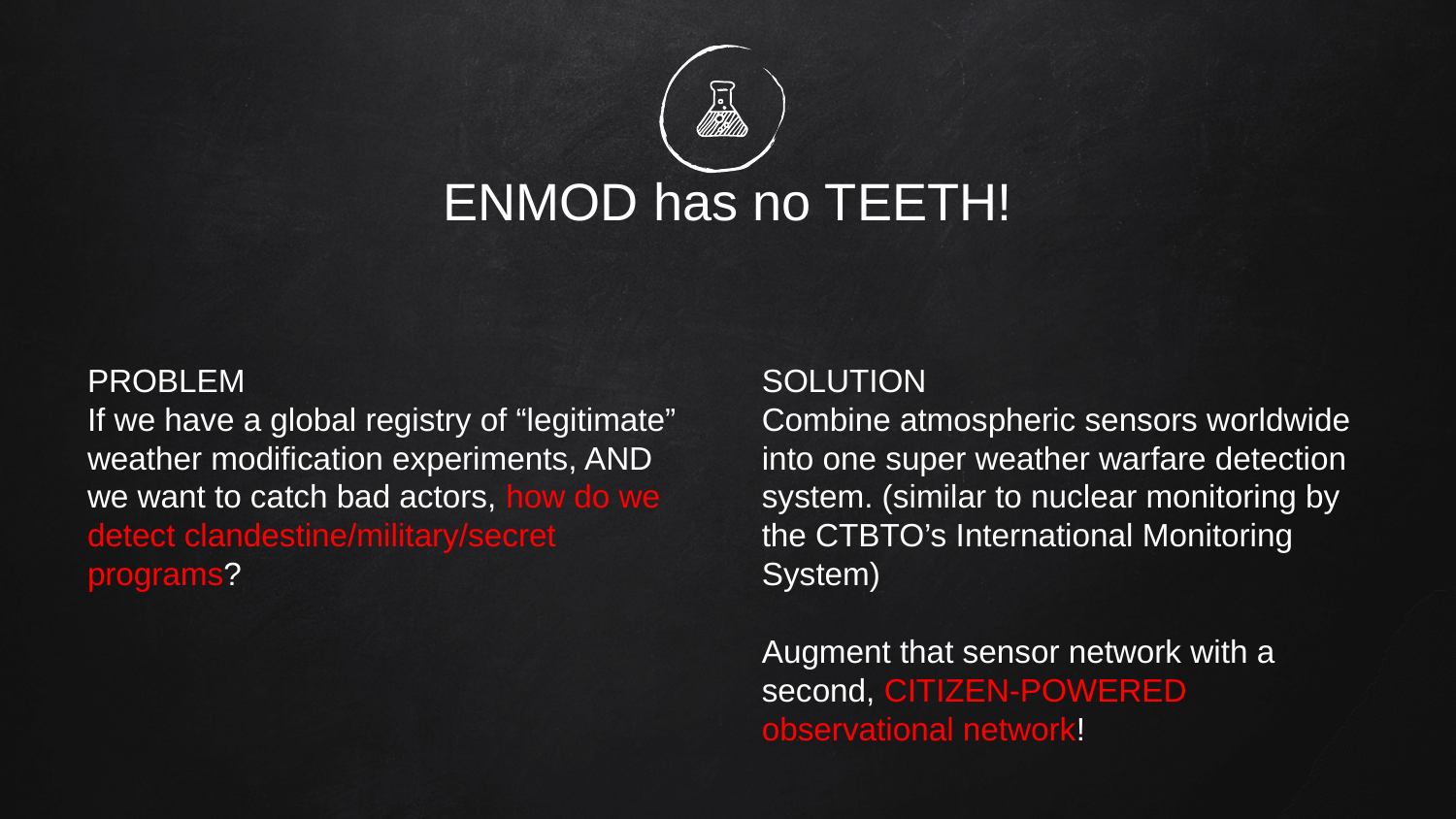

# ENMOD has no TEETH!
PROBLEM
If we have a global registry of “legitimate” weather modification experiments, AND we want to catch bad actors, how do we detect clandestine/military/secret programs?
SOLUTION
Combine atmospheric sensors worldwide into one super weather warfare detection system. (similar to nuclear monitoring by the CTBTO’s International Monitoring System)

Augment that sensor network with a second, CITIZEN-POWERED observational network!